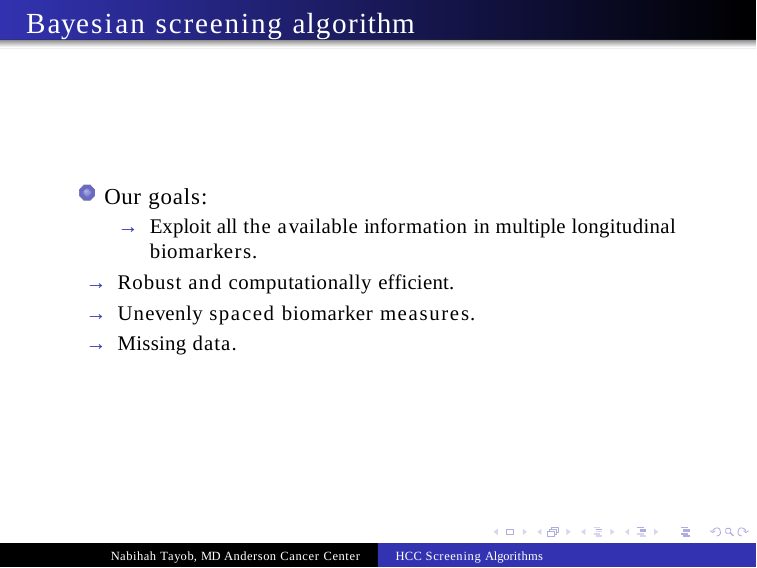

# Bayesian screening algorithm
Our goals:
→  Exploit all the available information in multiple longitudinal biomarkers.
→  Robust and computationally efficient.
→  Unevenly spaced biomarker measures.
→  Missing data.

Nabihah Tayob, MD Anderson Cancer Center
HCC Screening Algorithms